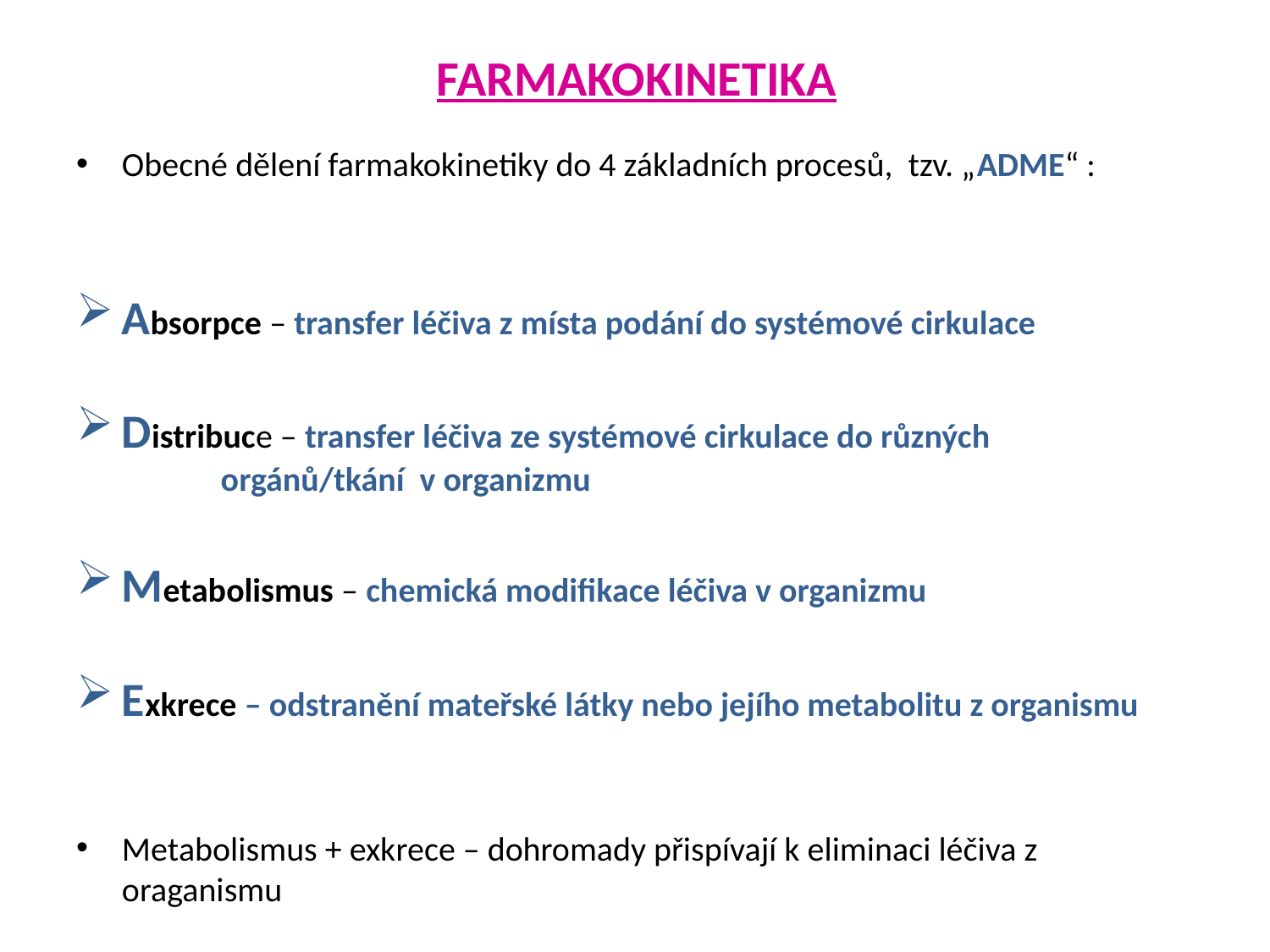

# FARMAKOKINETIKA
Obecné dělení farmakokinetiky do 4 základních procesů,  tzv. „ADME“ :

Absorpce – transfer léčiva z místa podání do systémové cirkulace

Distribuce – transfer léčiva ze systémové cirkulace do různých  	    	             orgánů/tkání  v organizmu

Metabolismus – chemická modifikace léčiva v organizmu

Exkrece – odstranění mateřské látky nebo jejího metabolitu z organismu

Metabolismus + exkrece – dohromady přispívají k eliminaci léčiva z oraganismu